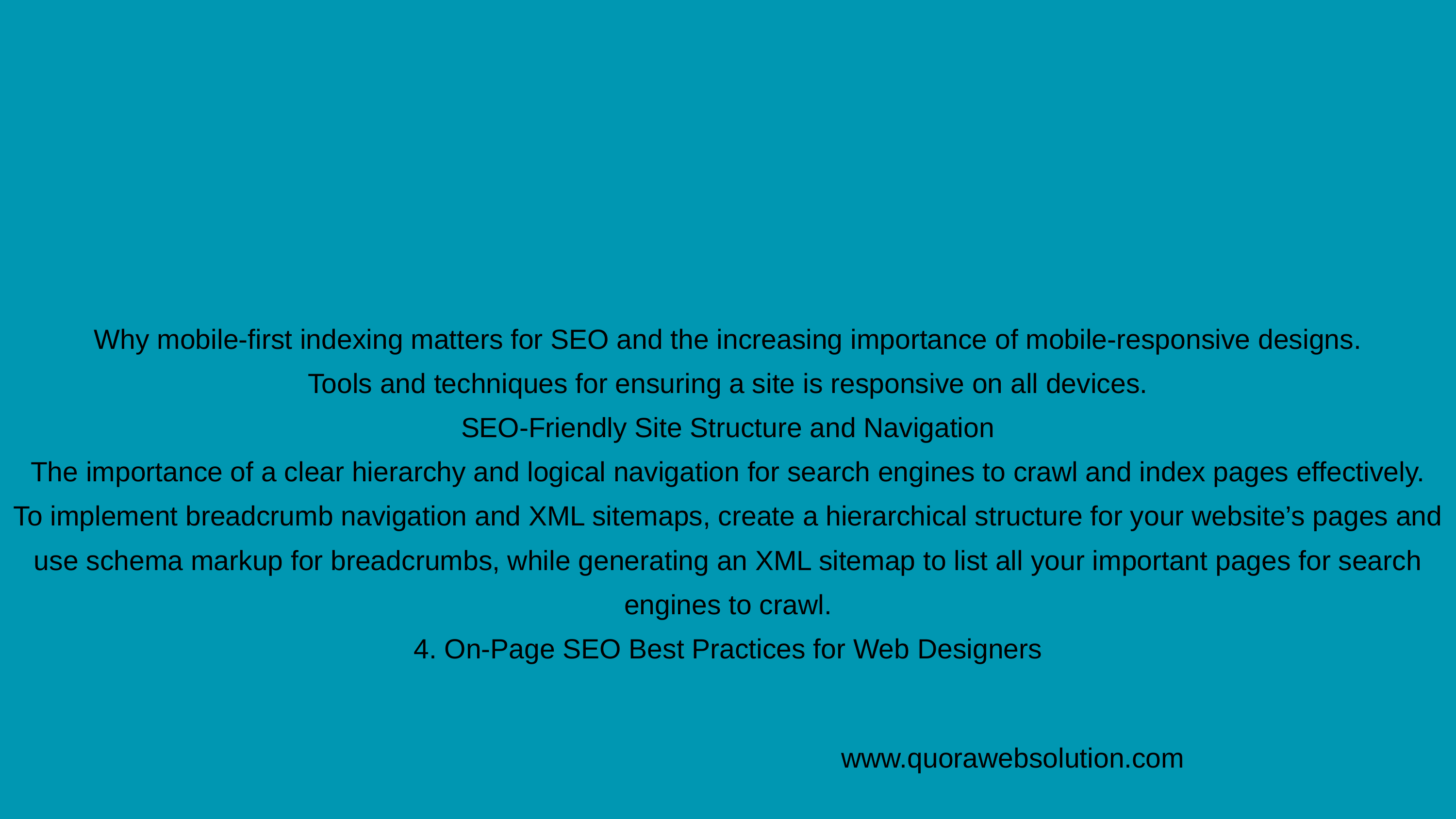

Why mobile-first indexing matters for SEO and the increasing importance of mobile-responsive designs.
Tools and techniques for ensuring a site is responsive on all devices.
SEO-Friendly Site Structure and Navigation
The importance of a clear hierarchy and logical navigation for search engines to crawl and index pages effectively.
To implement breadcrumb navigation and XML sitemaps, create a hierarchical structure for your website’s pages and use schema markup for breadcrumbs, while generating an XML sitemap to list all your important pages for search engines to crawl.
4. On-Page SEO Best Practices for Web Designers
www.quorawebsolution.com